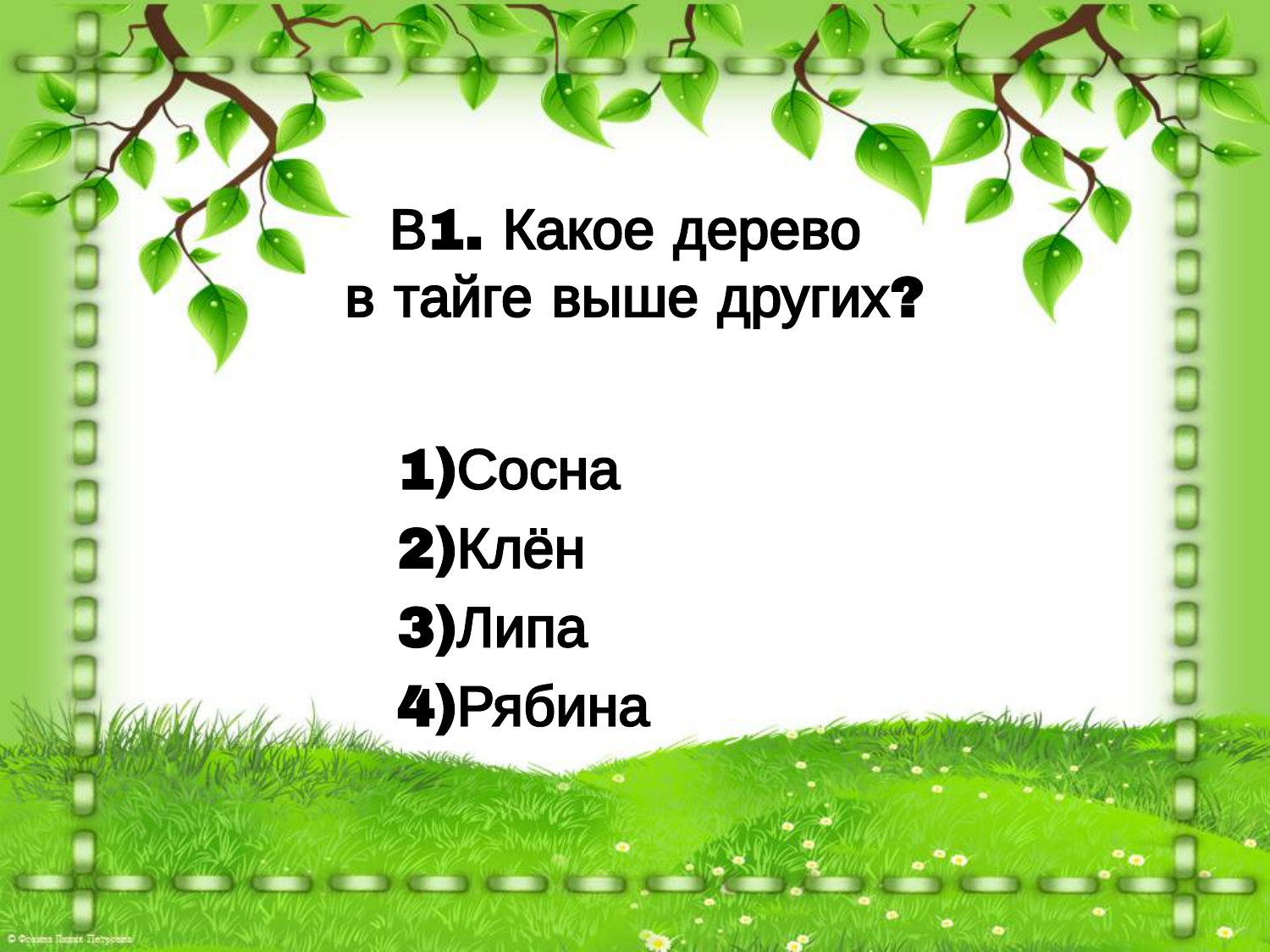

# В1. Какое дерево в тайге выше других?
Сосна
Клён
Липа
Рябина